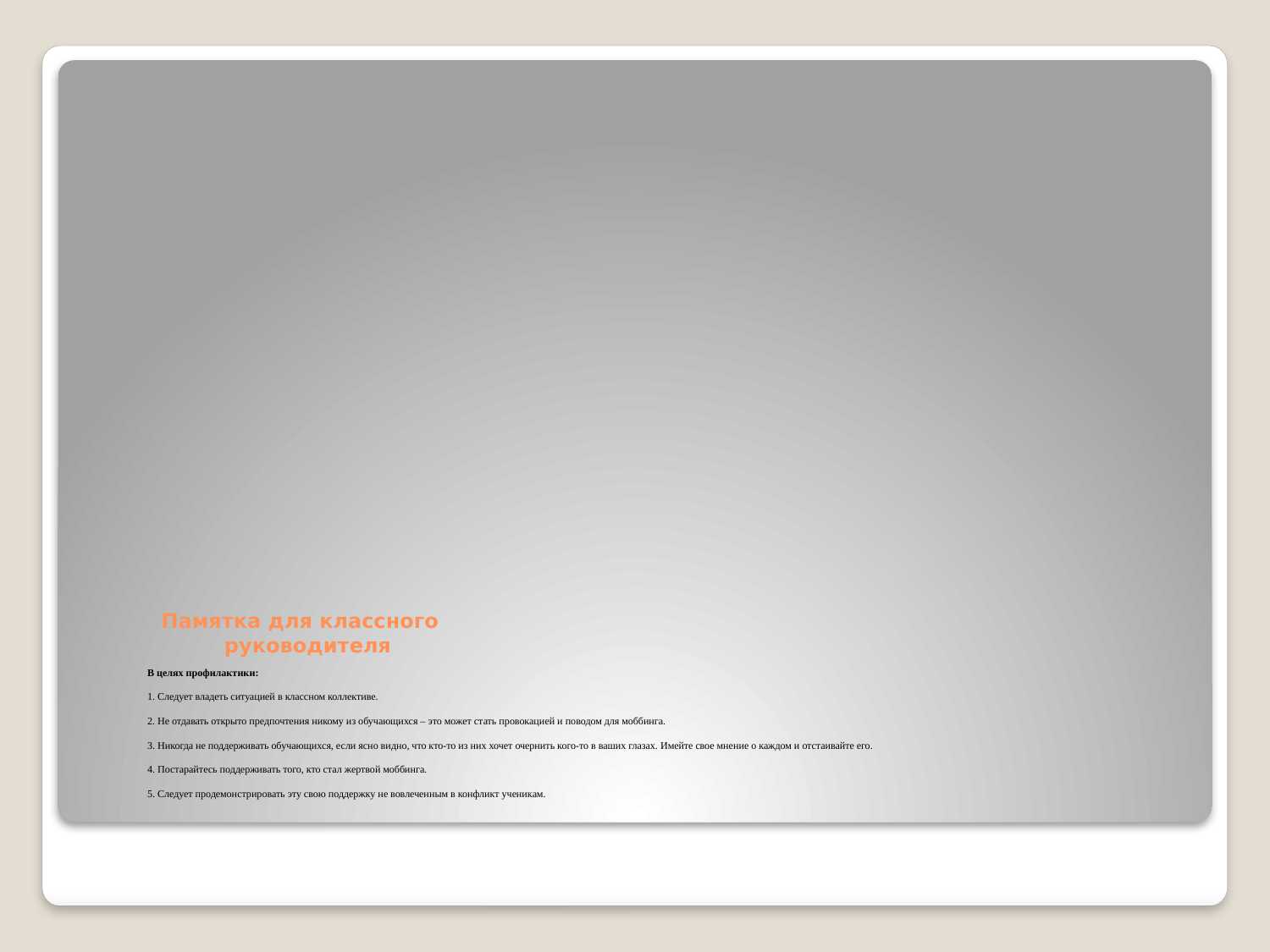

# Памятка для классного руководителя В целях профилактики: 1. Следует владеть ситуацией в классном коллективе. 2. Не отдавать открыто предпочтения никому из обучающихся – это может стать провокацией и поводом для моббинга. 3. Никогда не поддерживать обучающихся, если ясно видно, что кто-то из них хочет очернить кого-то в ваших глазах. Имейте свое мнение о каждом и отстаивайте его. 4. Постарайтесь поддерживать того, кто стал жертвой моббинга. 5. Следует продемонстрировать эту свою поддержку не вовлеченным в конфликт ученикам.